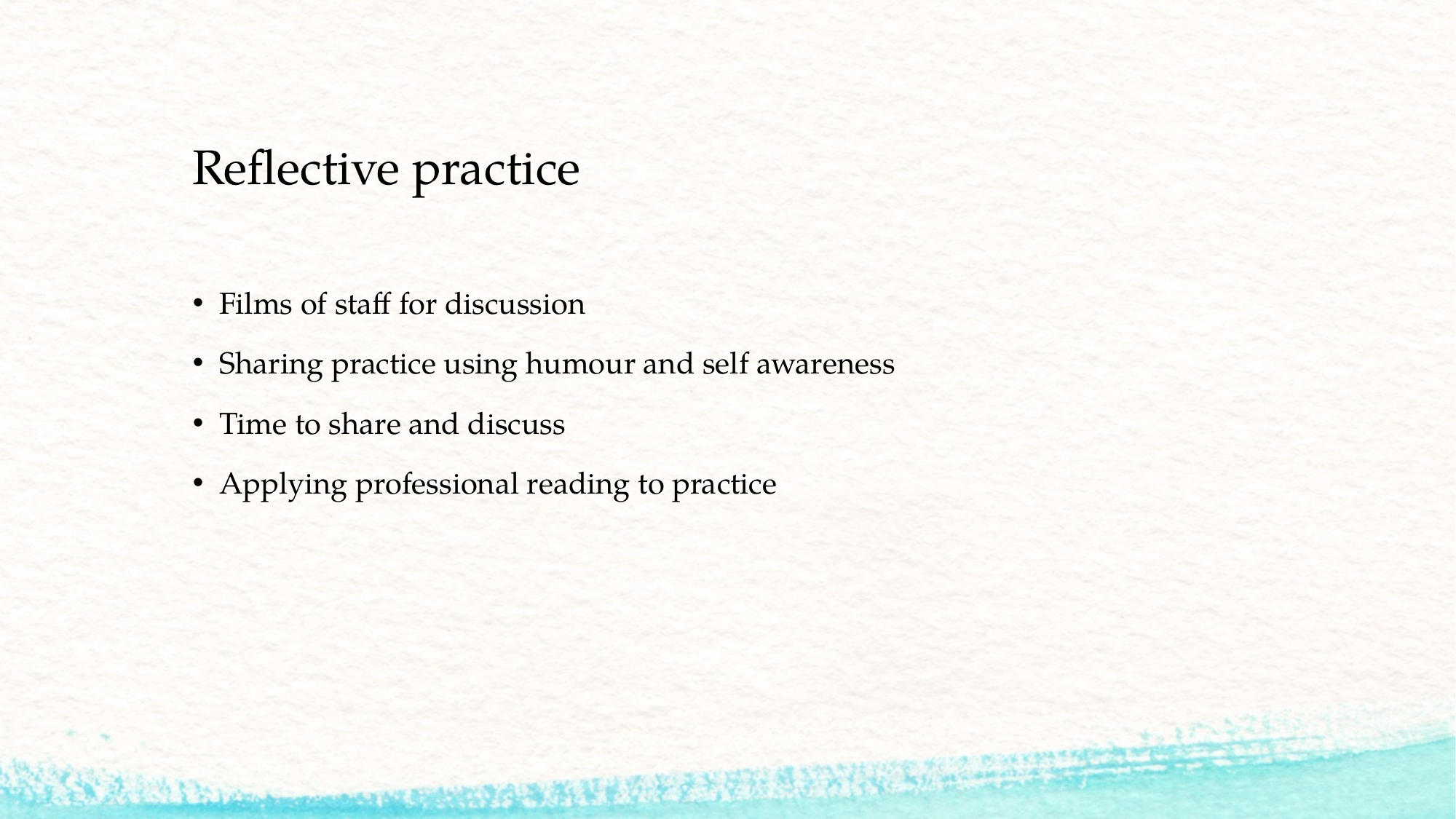

# Reflective practice

Films of staff for discussion
Sharing practice using humour and self awareness
Time to share and discuss
Applying professional reading to practice